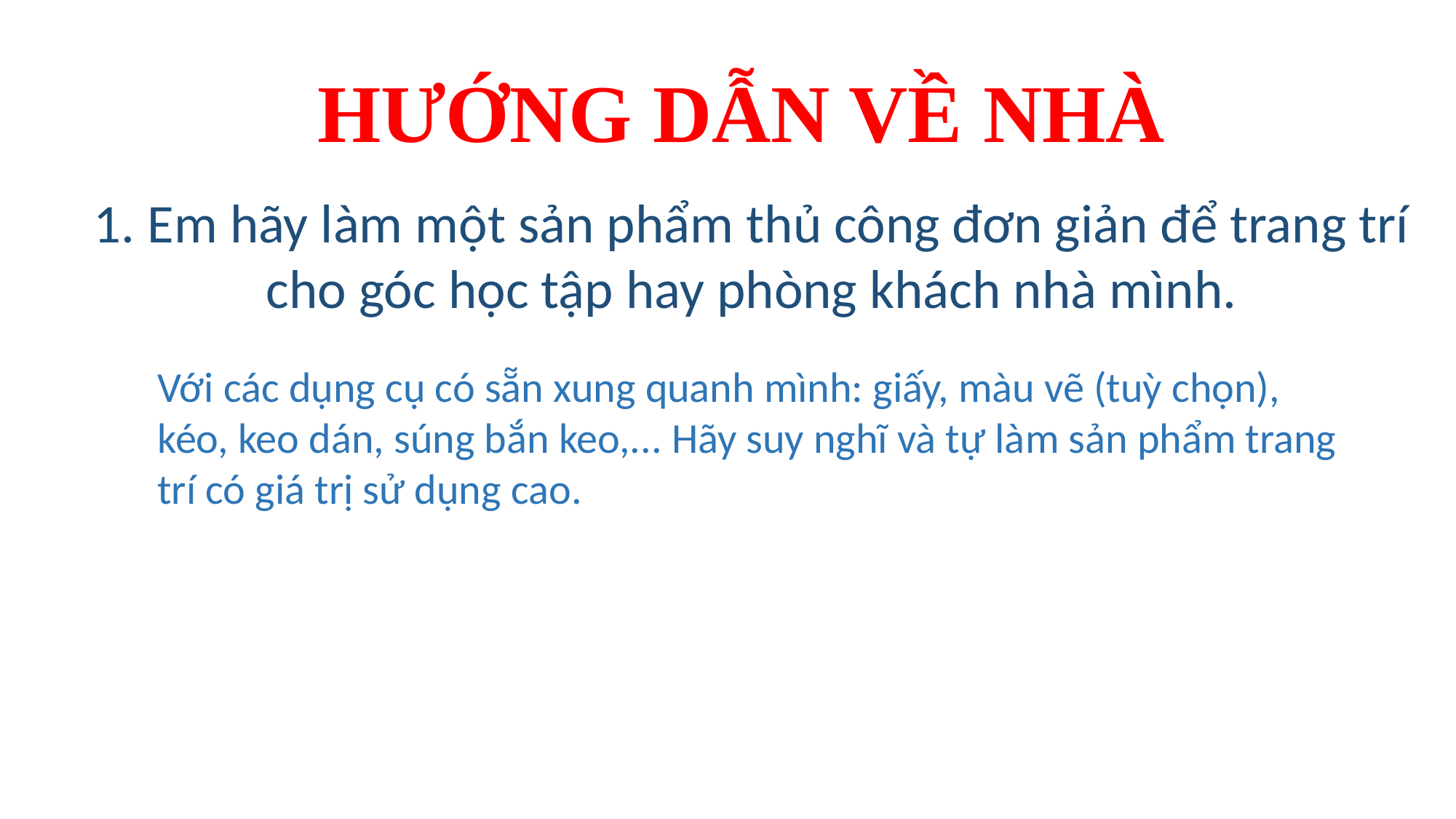

HƯỚNG DẪN VỀ NHÀ
1. Em hãy làm một sản phẩm thủ công đơn giản để trang trí cho góc học tập hay phòng khách nhà mình.
Với các dụng cụ có sẵn xung quanh mình: giấy, màu vẽ (tuỳ chọn), kéo, keo dán, súng bắn keo,... Hãy suy nghĩ và tự làm sản phẩm trang trí có giá trị sử dụng cao.